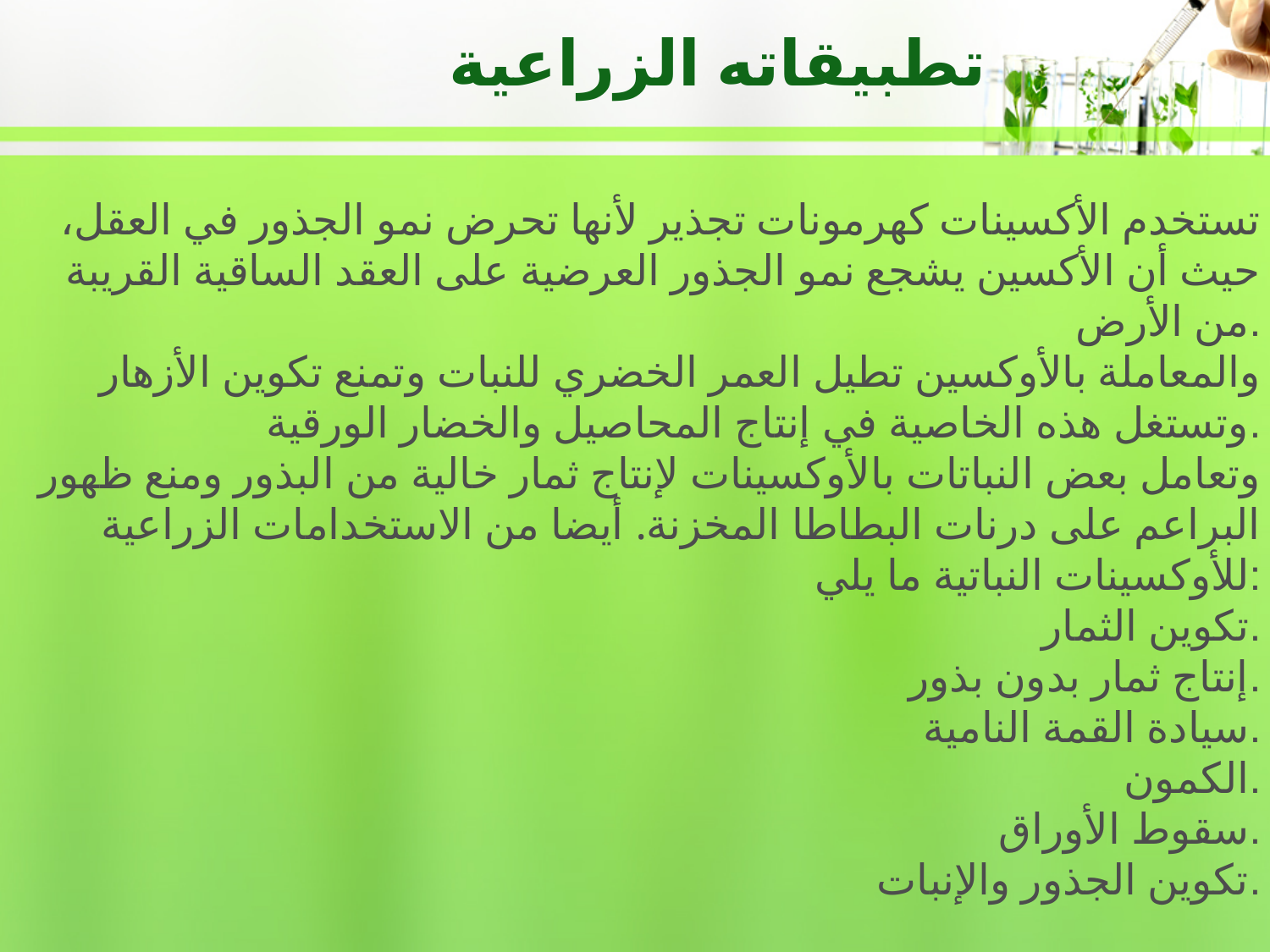

تطبيقاته الزراعية
تستخدم الأكسينات كهرمونات تجذير لأنها تحرض نمو الجذور في العقل، حيث أن الأكسين يشجع نمو الجذور العرضية على العقد الساقية القريبة من الأرض.
والمعاملة بالأوكسين تطيل العمر الخضري للنبات وتمنع تكوين الأزهار وتستغل هذه الخاصية في إنتاج المحاصيل والخضار الورقية.
وتعامل بعض النباتات بالأوكسينات لإنتاج ثمار خالية من البذور ومنع ظهور البراعم على درنات البطاطا المخزنة. أيضا من الاستخدامات الزراعية للأوكسينات النباتية ما يلي:
تكوين الثمار.
إنتاج ثمار بدون بذور.
سيادة القمة النامية.
الكمون.
سقوط الأوراق.
تكوين الجذور والإنبات.